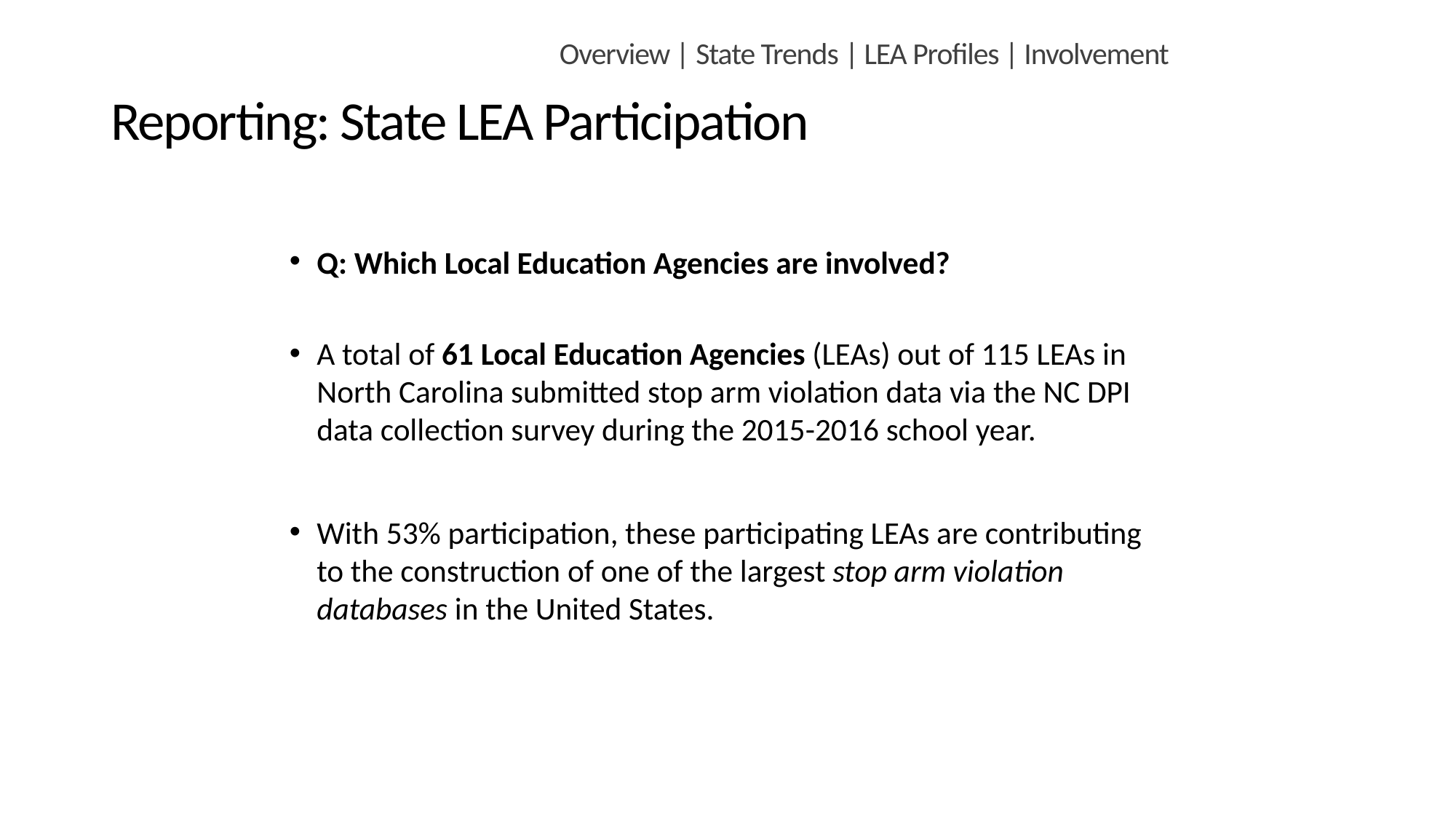

Overview | State Trends | LEA Profiles | Involvement
# Reporting: State LEA Participation
Q: Which Local Education Agencies are involved?

A total of 61 Local Education Agencies (LEAs) out of 115 LEAs in North Carolina submitted stop arm violation data via the NC DPI data collection survey during the 2015-2016 school year.

With 53% participation, these participating LEAs are contributing to the construction of one of the largest stop arm violation databases in the United States.